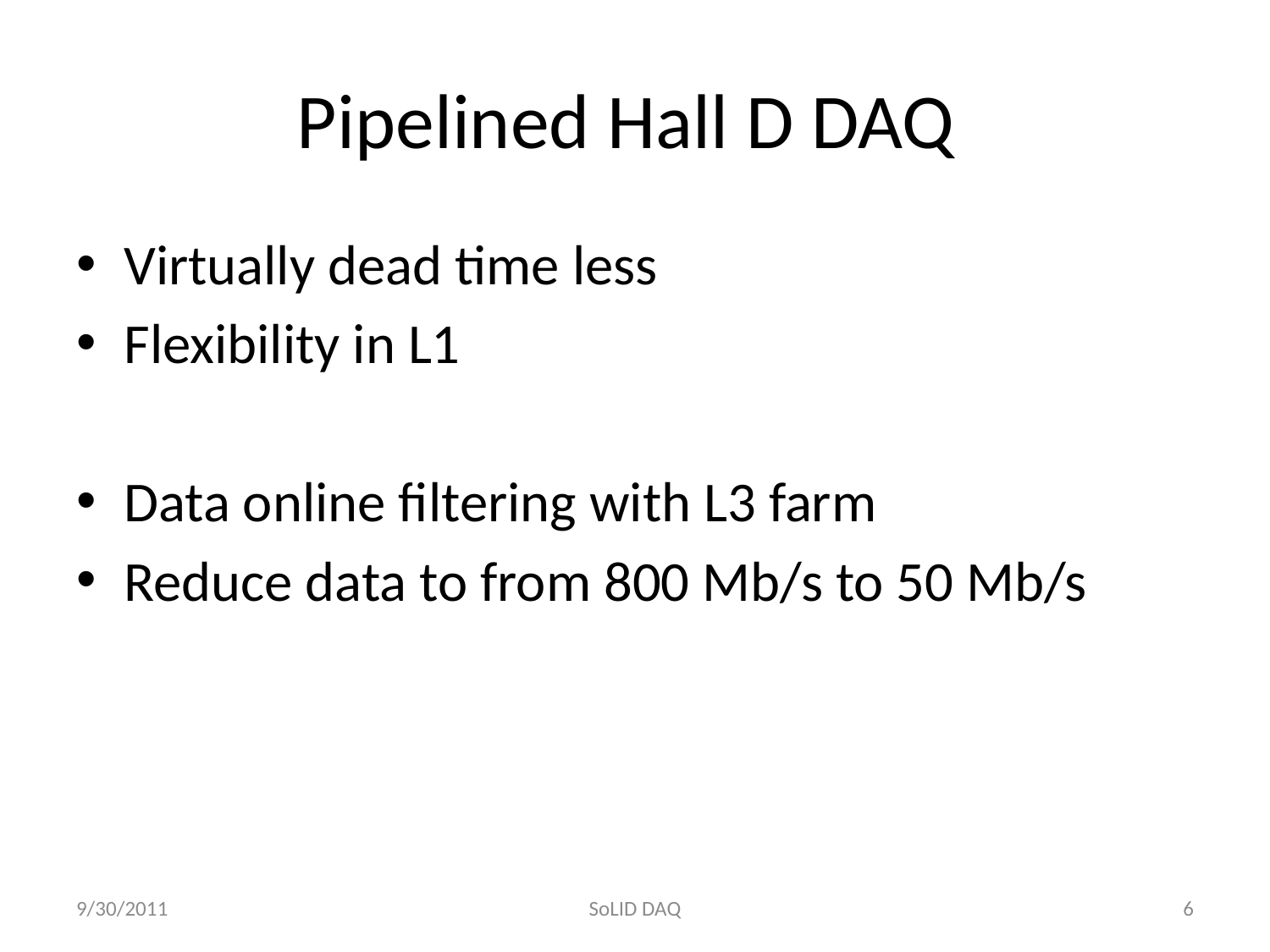

# Pipelined Hall D DAQ
Virtually dead time less
Flexibility in L1

Data online filtering with L3 farm
Reduce data to from 800 Mb/s to 50 Mb/s
9/30/2011
SoLID DAQ
6